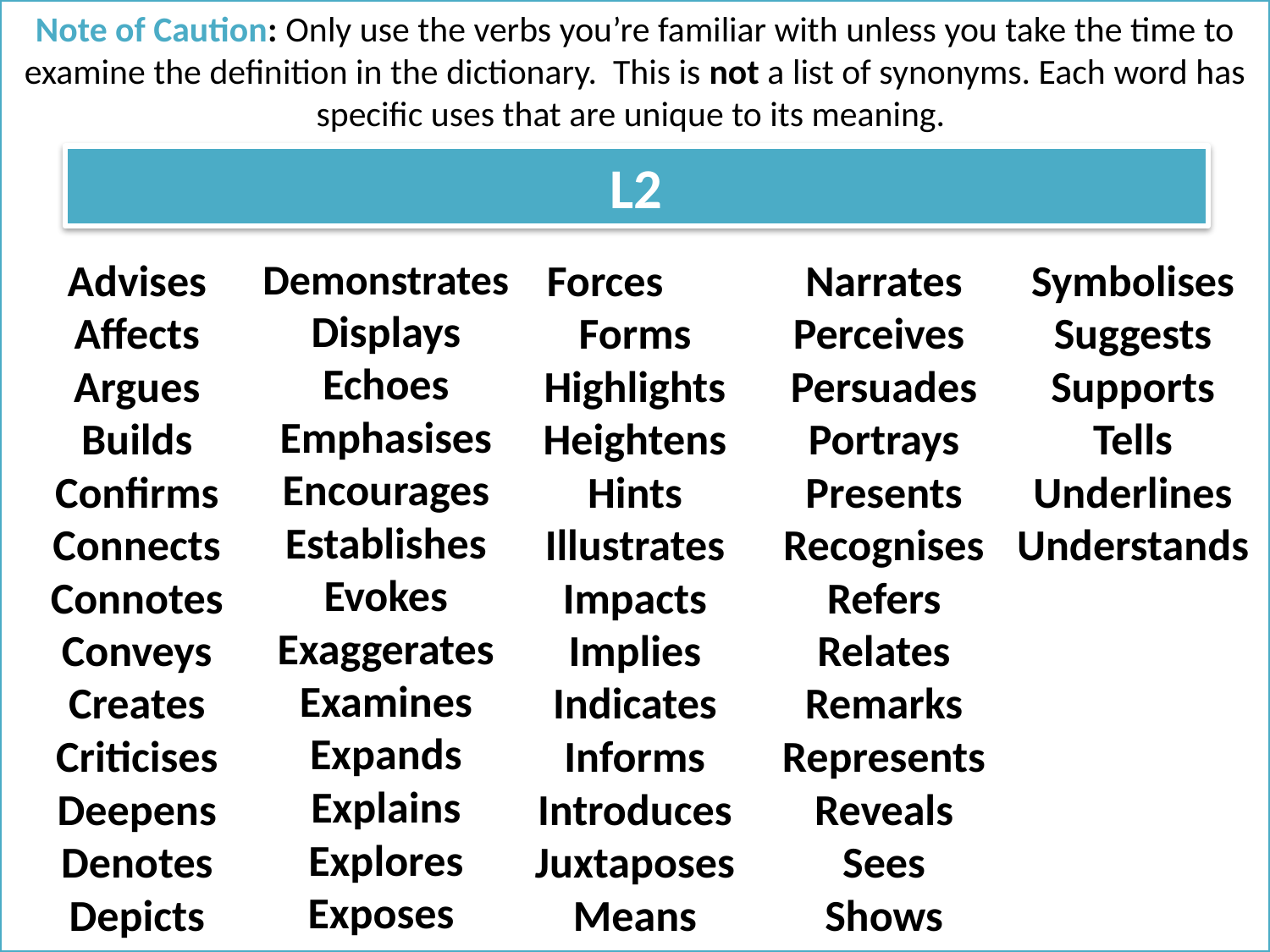

Note of Caution: Only use the verbs you’re familiar with unless you take the time to examine the definition in the dictionary.  This is not a list of synonyms. Each word has specific uses that are unique to its meaning.

L2
Advises
Affects
Argues
Builds
Confirms
Connects
Connotes
Conveys
Creates
Criticises
Deepens
Denotes
Depicts
Describes
Demonstrates
Displays
Echoes
Emphasises
Encourages
Establishes
Evokes
Exaggerates
Examines
Expands
Explains
Explores
Exposes
Expresses
Forces
Forms
Highlights
Heightens
Hints
Illustrates
Impacts
Implies
Indicates
Informs
Introduces
Juxtaposes
Means
Mentions
Narrates
Perceives
Persuades
Portrays
Presents
Recognises
Refers
Relates
Remarks
Represents
Reveals
Sees
Shows
Signifies
Symbolises
Suggests
Supports
Tells
Underlines
Understands